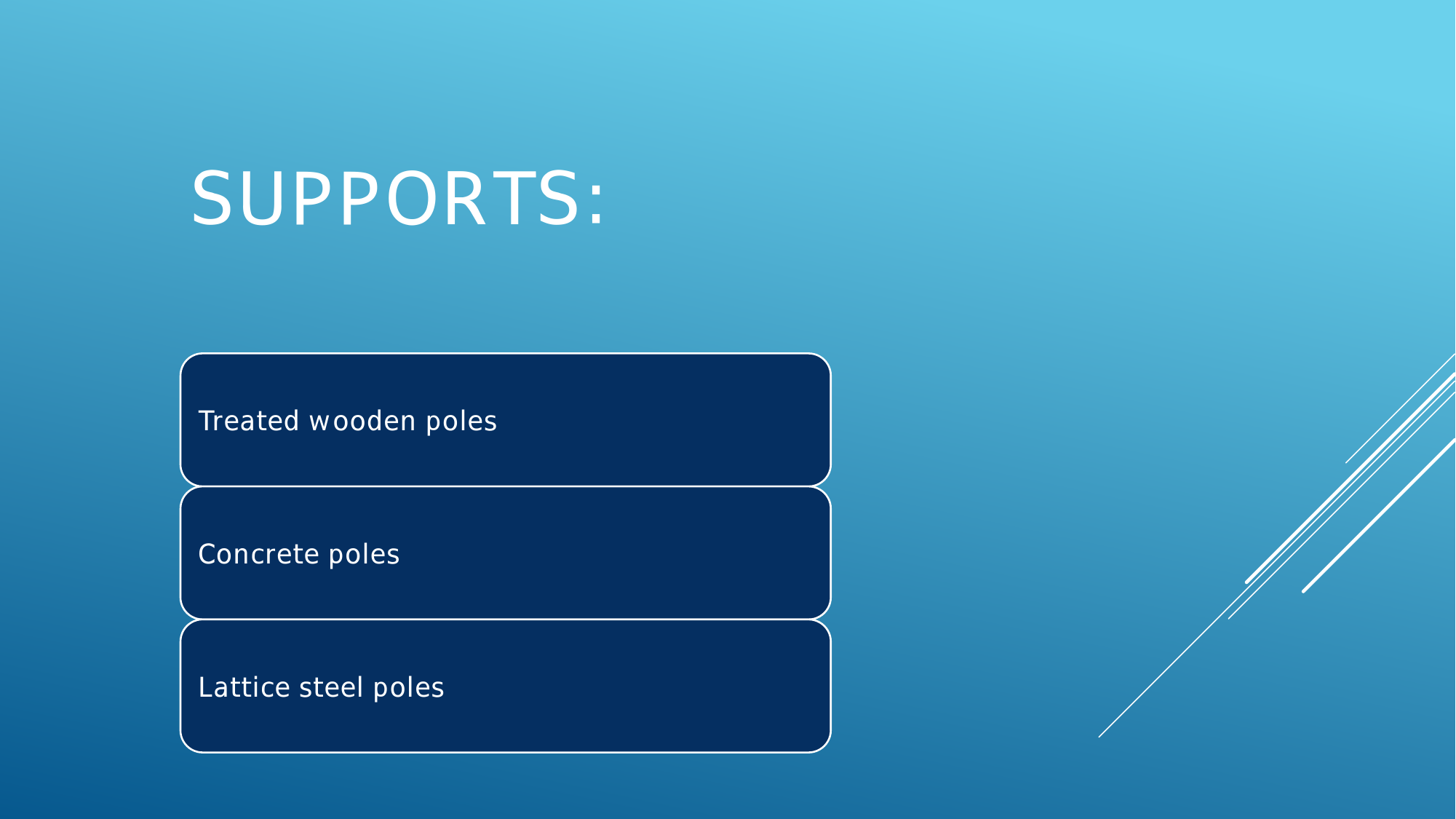

# SUPPORTS:
Treated wooden poles
Concrete poles
Lattice steel poles